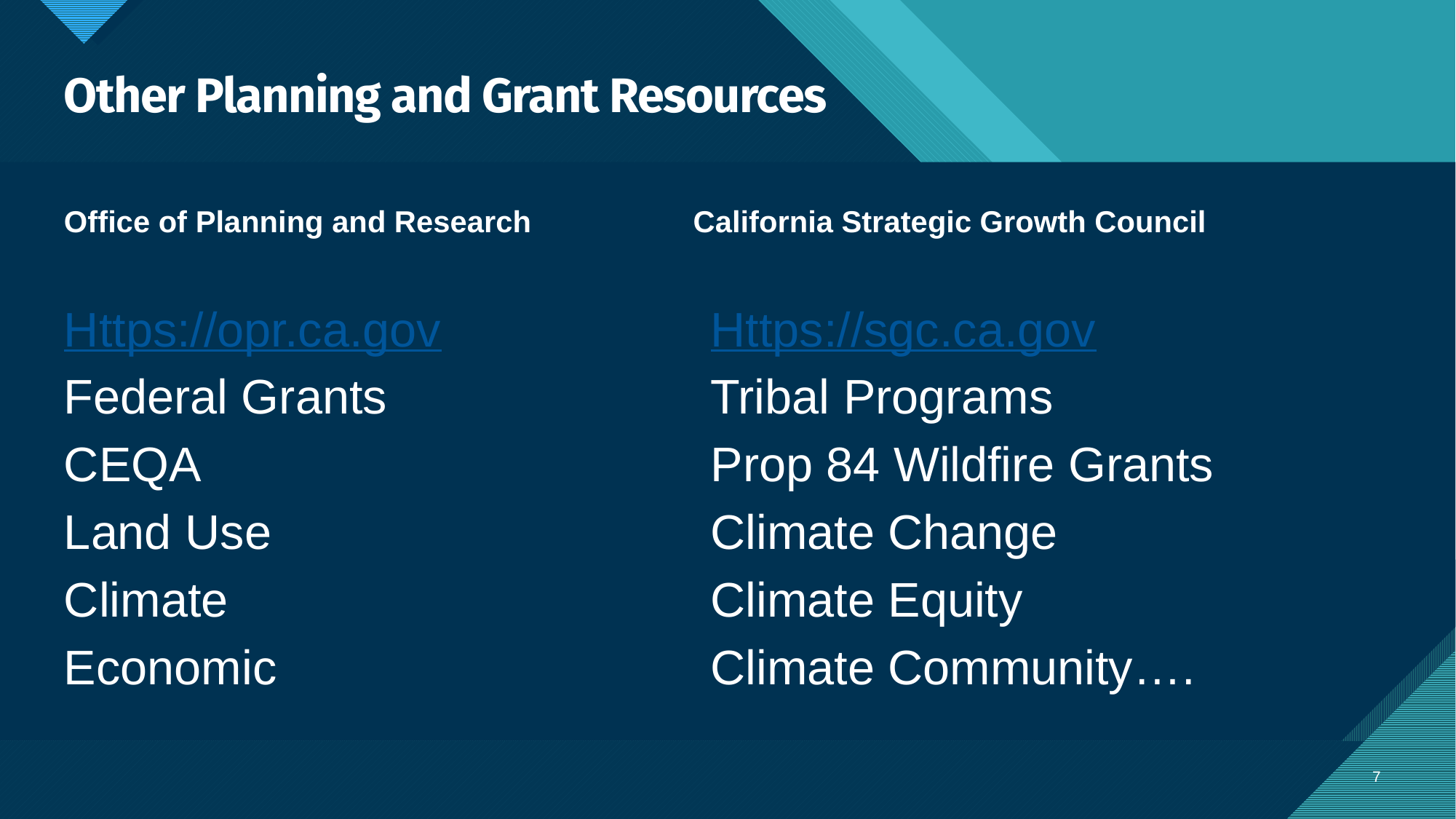

# Other Planning and Grant Resources
Office of Planning and Research
California Strategic Growth Council
Https://opr.ca.gov
Federal Grants
CEQA
Land Use
Climate
Economic

Https://sgc.ca.gov
Tribal Programs
Prop 84 Wildfire Grants
Climate Change
Climate Equity
Climate Community….
7